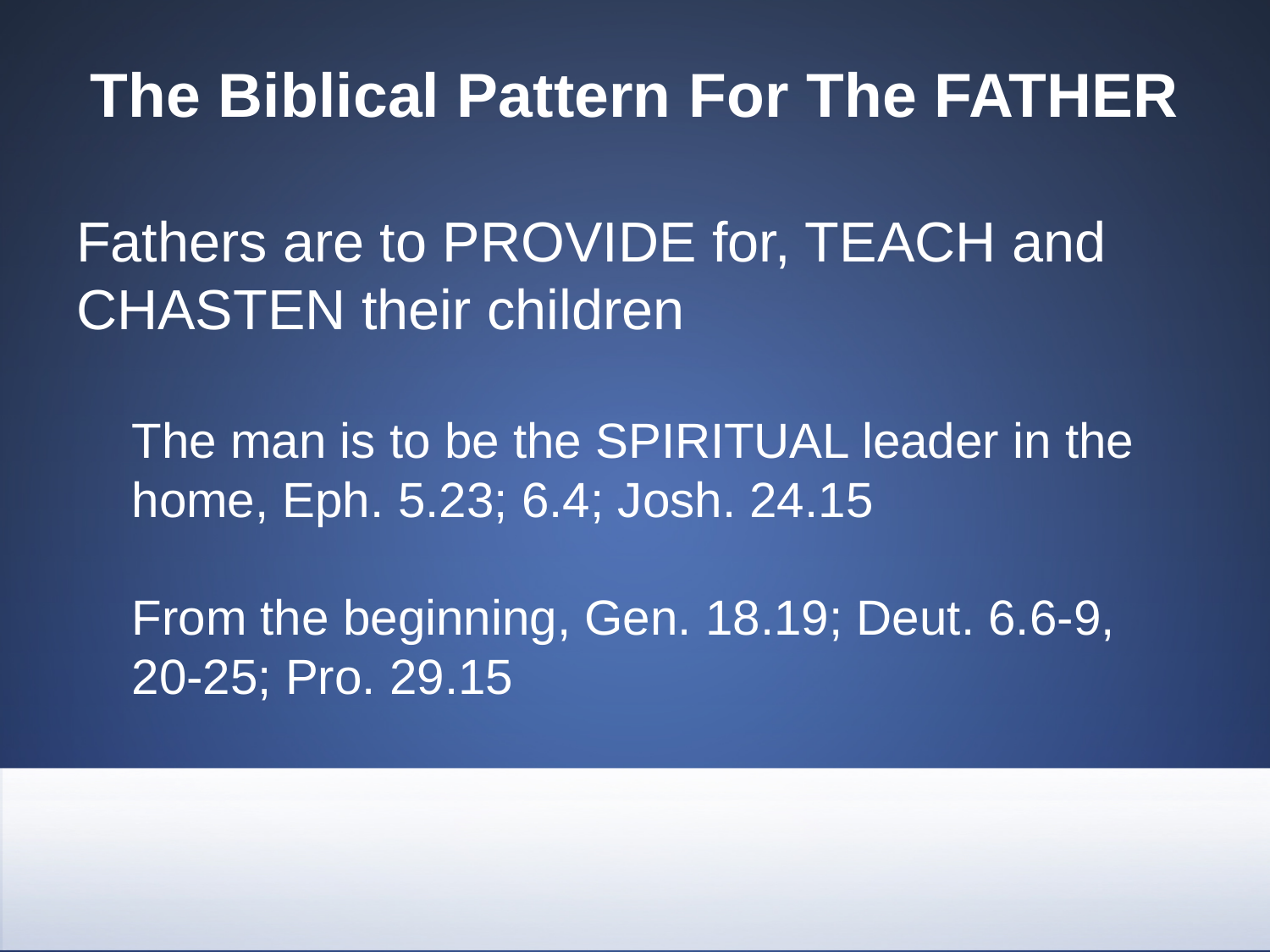

# The Biblical Pattern For The FATHER
Fathers are to PROVIDE for, TEACH and CHASTEN their children

The man is to be the SPIRITUAL leader in the home, Eph. 5.23; 6.4; Josh. 24.15

From the beginning, Gen. 18.19; Deut. 6.6-9, 20-25; Pro. 29.15